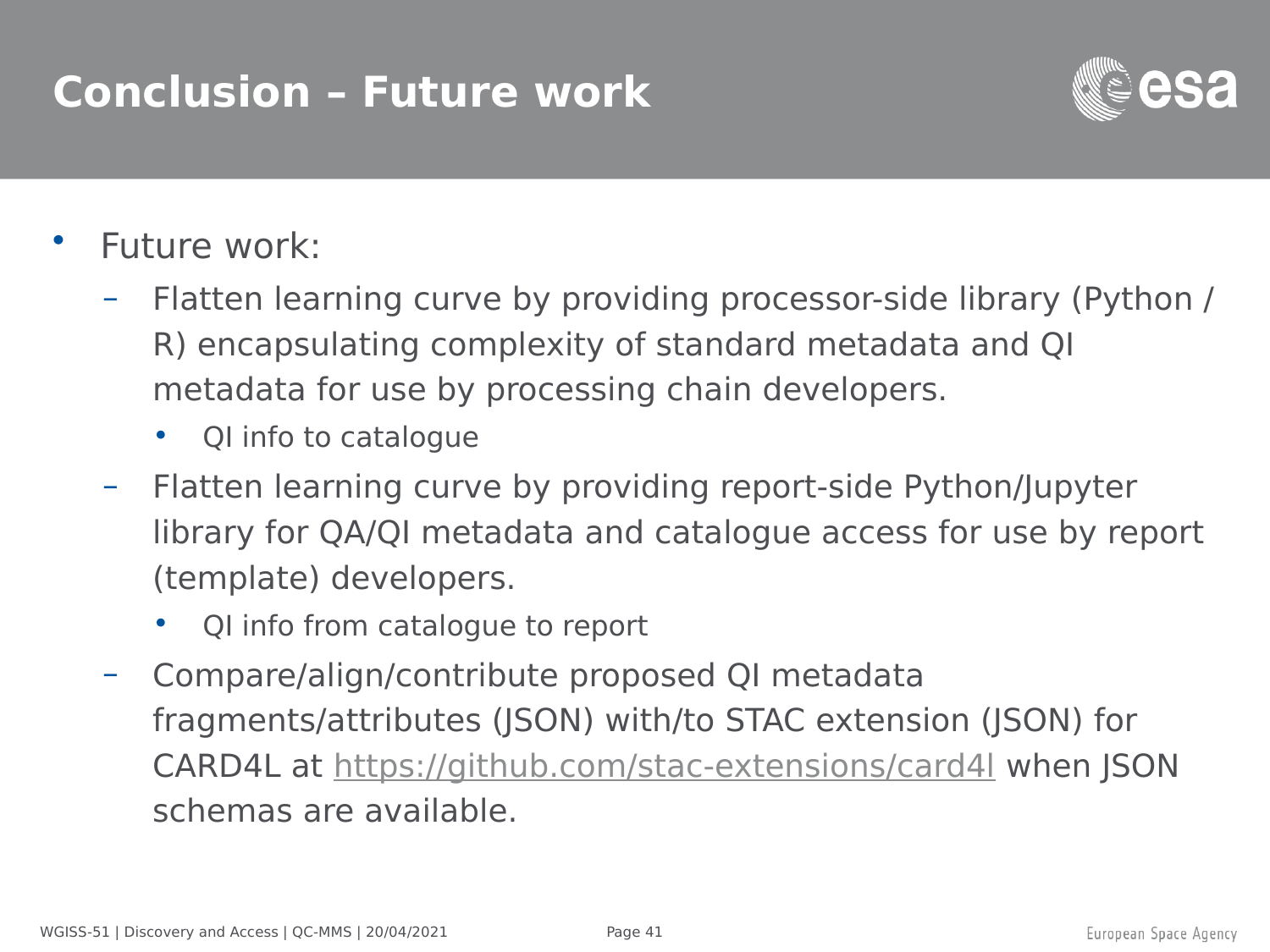

# Conclusion – Future work
Future work:
Flatten learning curve by providing processor-side library (Python / R) encapsulating complexity of standard metadata and QI metadata for use by processing chain developers.
QI info to catalogue
Flatten learning curve by providing report-side Python/Jupyter library for QA/QI metadata and catalogue access for use by report (template) developers.
QI info from catalogue to report
Compare/align/contribute proposed QI metadata fragments/attributes (JSON) with/to STAC extension (JSON) for CARD4L at https://github.com/stac-extensions/card4l when JSON schemas are available.

WGISS-51 | Discovery and Access | QC-MMS | 20/04/2021